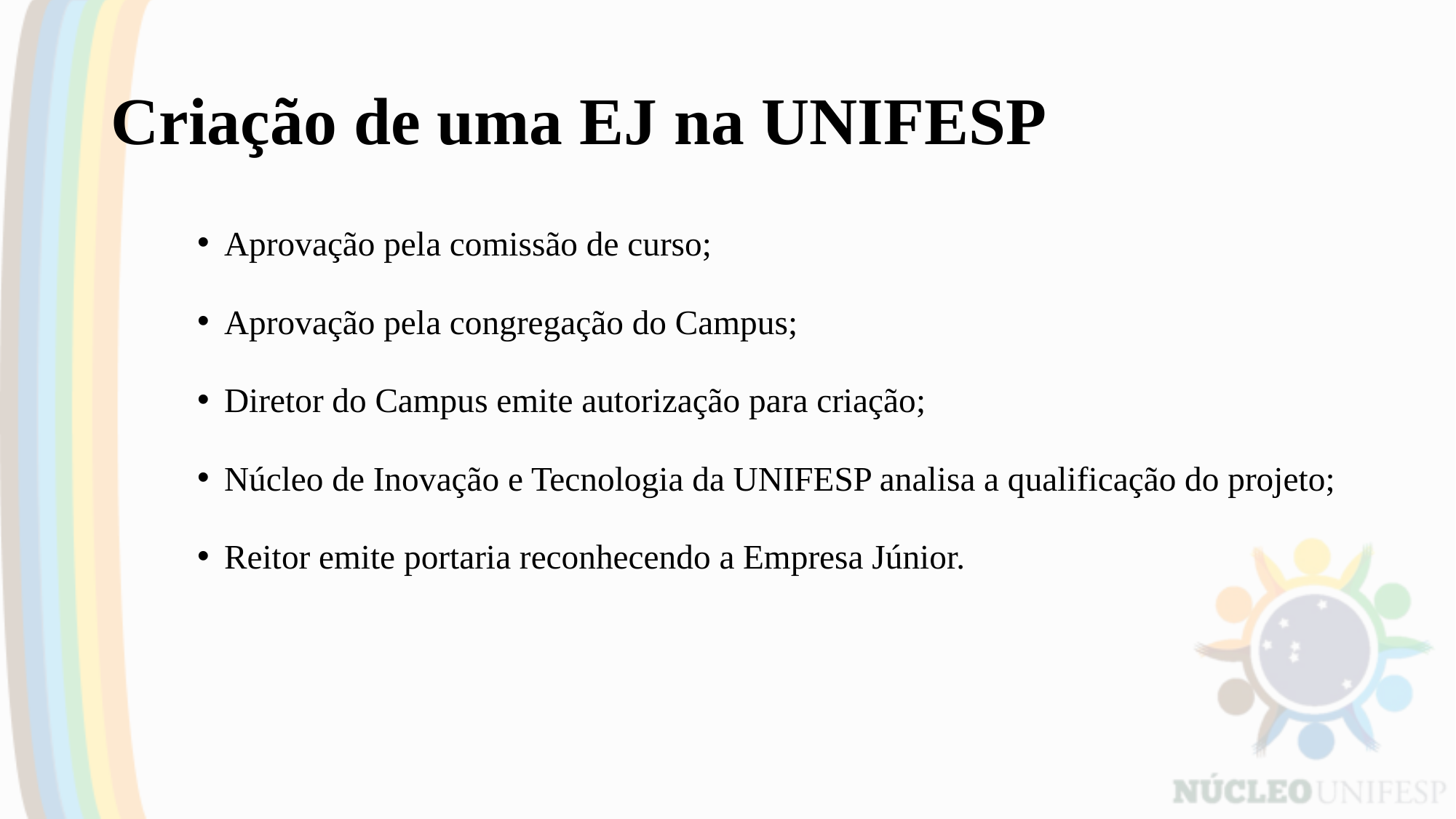

# Criação de uma EJ na UNIFESP
Aprovação pela comissão de curso;
Aprovação pela congregação do Campus;
Diretor do Campus emite autorização para criação;
Núcleo de Inovação e Tecnologia da UNIFESP analisa a qualificação do projeto;
Reitor emite portaria reconhecendo a Empresa Júnior.